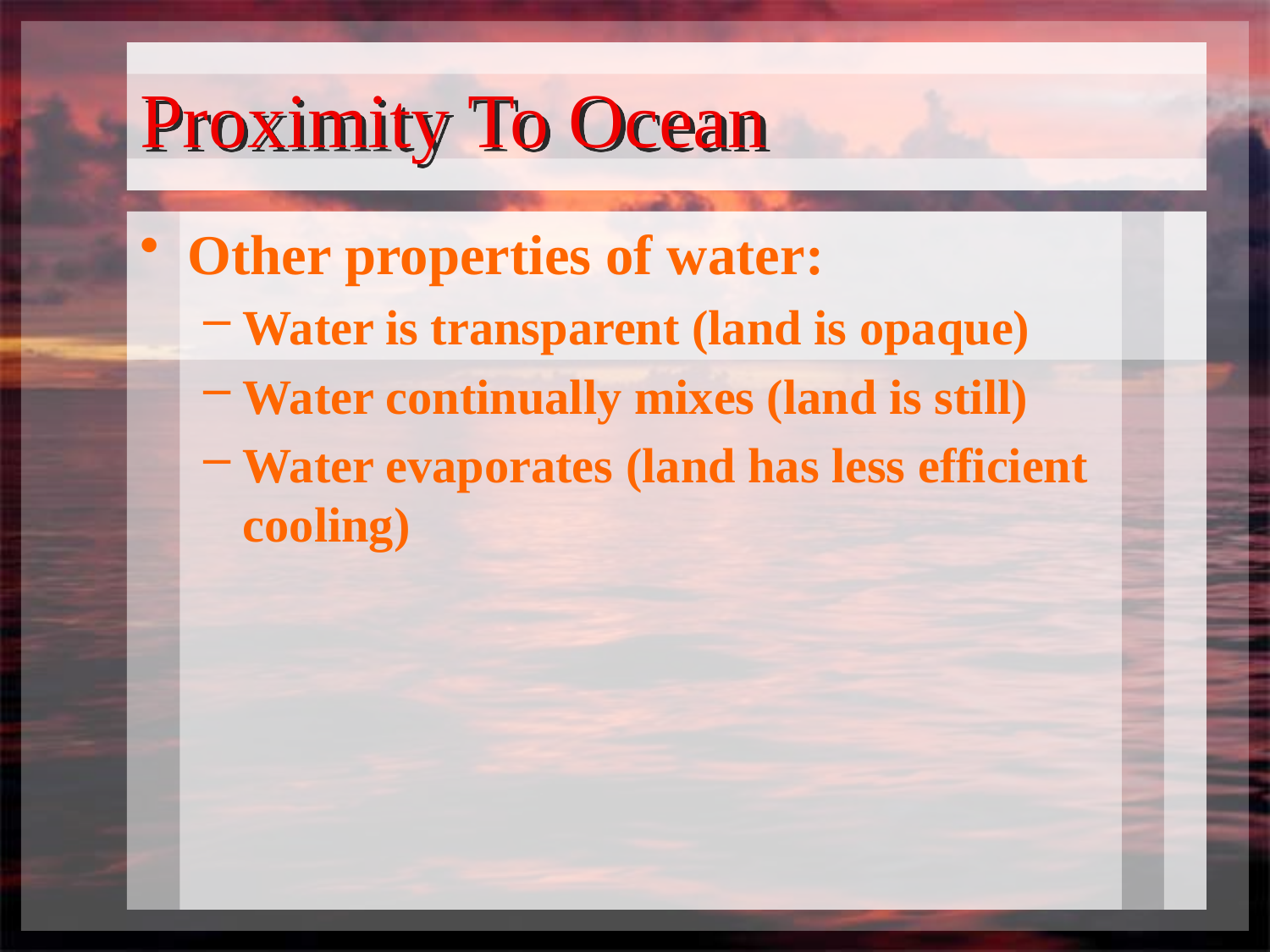

# Proximity To Ocean
Other properties of water:
Water is transparent (land is opaque)
Water continually mixes (land is still)
Water evaporates (land has less efficient cooling)